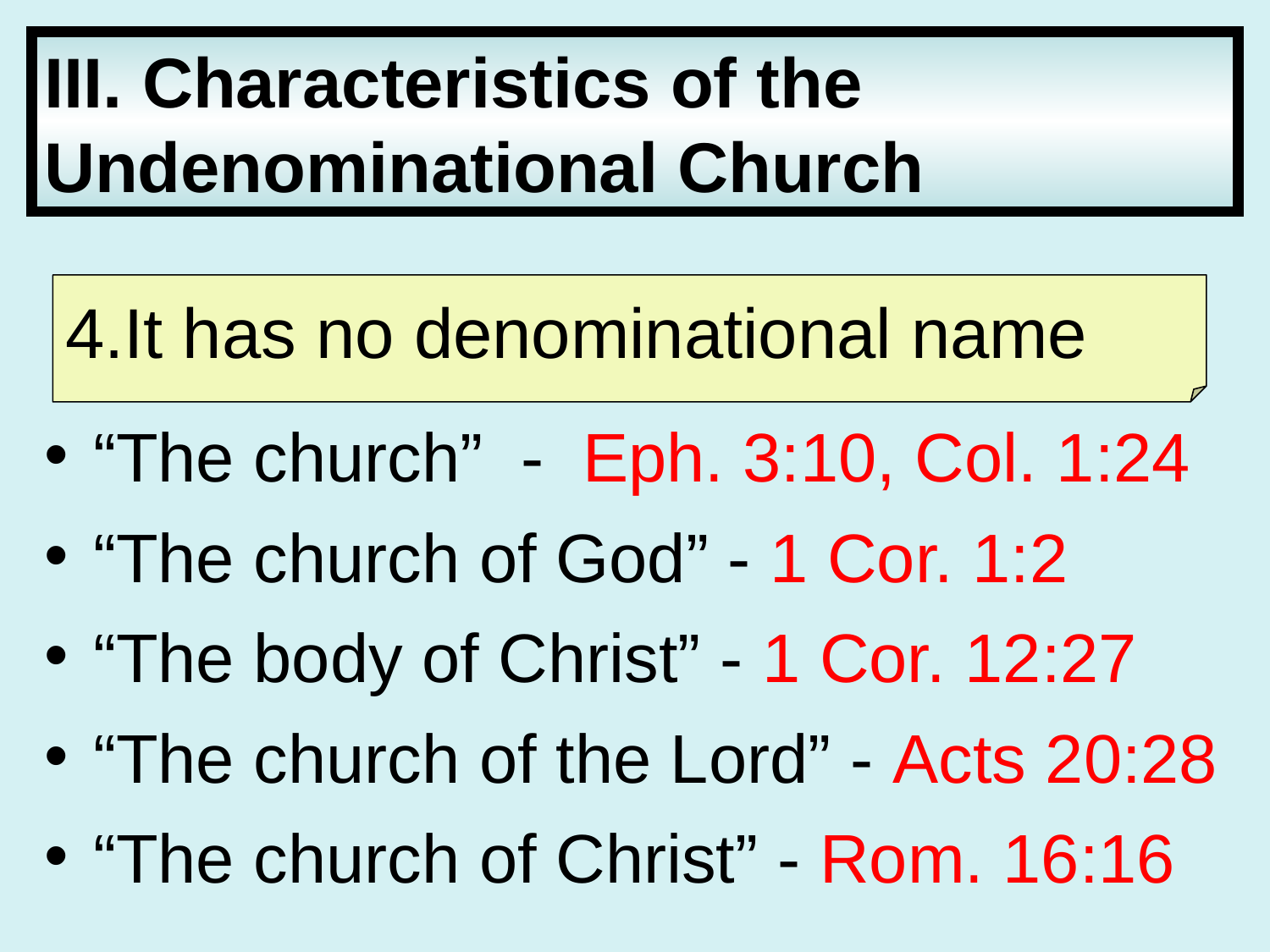

III. Characteristics of the
Undenominational Church
4.It has no denominational name
 “The church”  -  Eph. 3:10, Col. 1:24
 “The church of God” - 1 Cor. 1:2
 “The body of Christ” - 1 Cor. 12:27
 “The church of the Lord” - Acts 20:28
 “The church of Christ” - Rom. 16:16